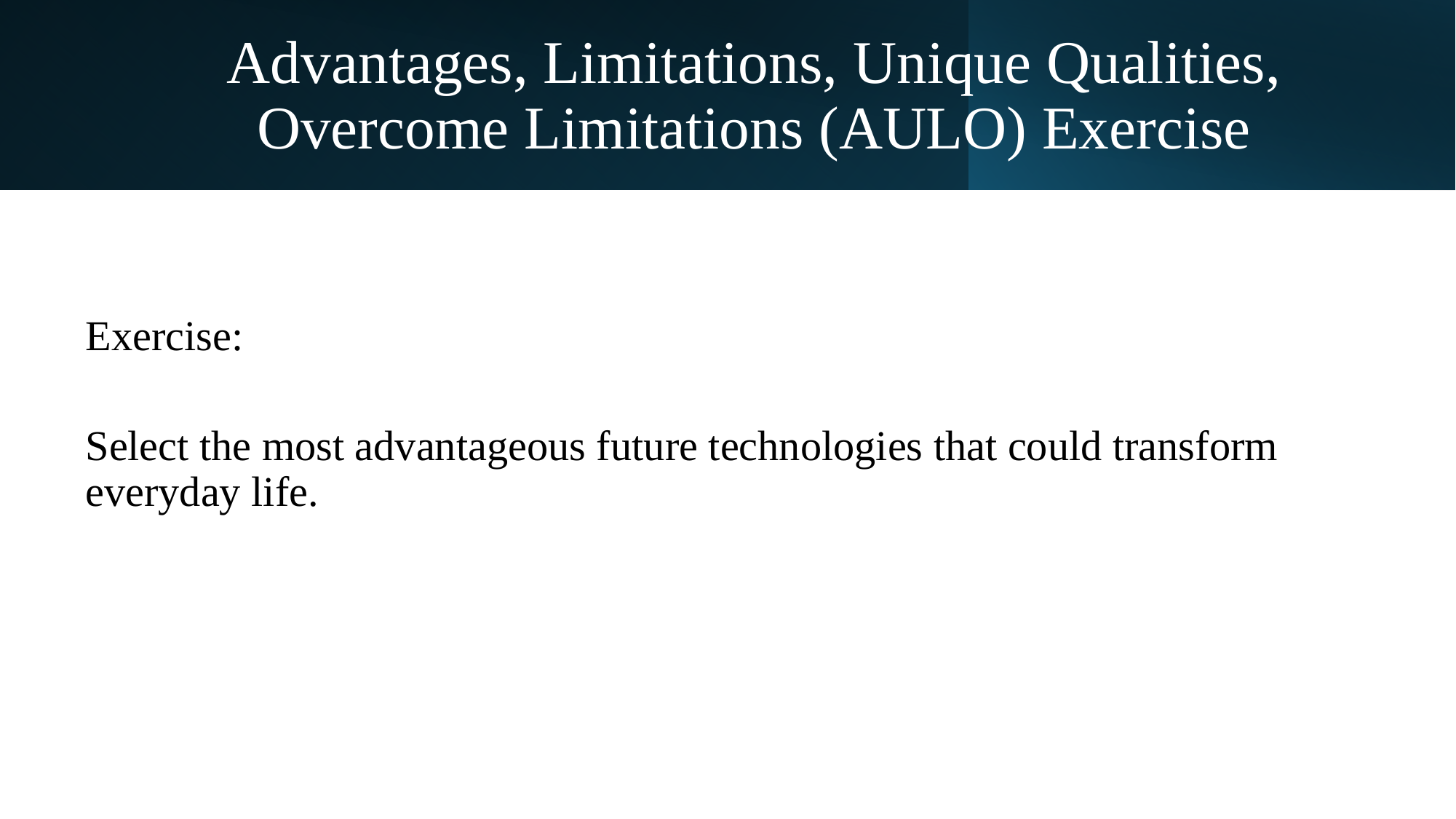

Advantages, Limitations, Unique Qualities, Overcome Limitations (AULO) Exercise
Exercise:

Select the most advantageous future technologies that could transform everyday life.